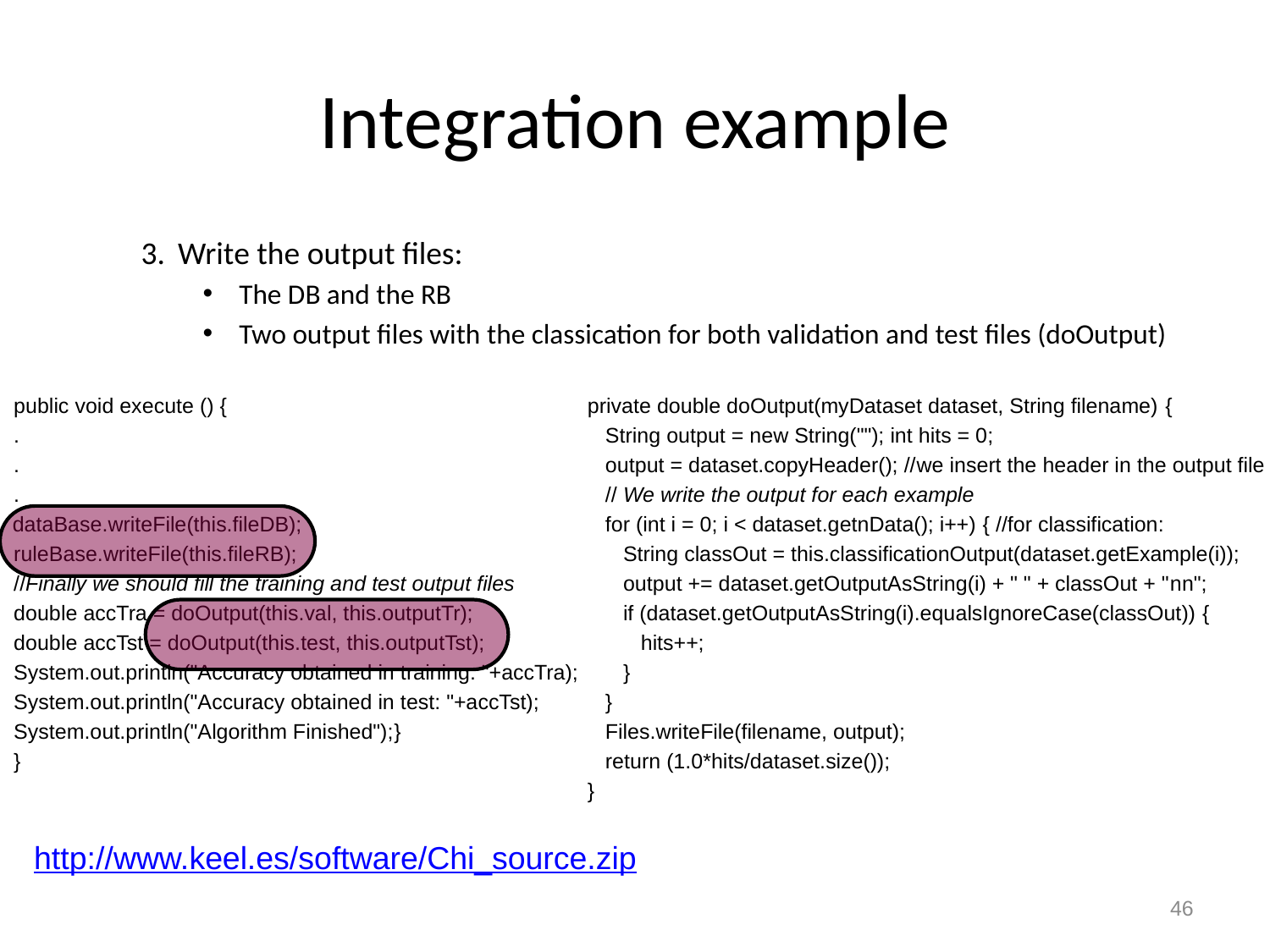

# Integration example
Write the output files:
The DB and the RB
Two output files with the classication for both validation and test files (doOutput)

   public void execute () {
   .
   .
   .
   dataBase.writeFile(this.fileDB);
   ruleBase.writeFile(this.fileRB);
   //Finally we should fill the training and test output files
   double accTra = doOutput(this.val, this.outputTr);
   double accTst = doOutput(this.test, this.outputTst);
   System.out.println("Accuracy obtained in training: "+accTra);
   System.out.println("Accuracy obtained in test: "+accTst);
   System.out.println("Algorithm Finished");}
   }
private double doOutput(myDataset dataset, String filename) {
   String output = new String(""); int hits = 0;
   output = dataset.copyHeader(); //we insert the header in the output file
   // We write the output for each example
   for (int i = 0; i < dataset.getnData(); i++) { //for classification:
      String classOut = this.classificationOutput(dataset.getExample(i));
      output += dataset.getOutputAsString(i) + " " + classOut + "nn";
      if (dataset.getOutputAsString(i).equalsIgnoreCase(classOut)) {
         hits++;
      }
   }
   Files.writeFile(filename, output);
   return (1.0*hits/dataset.size());
}

   http://www.keel.es/software/Chi_source.zip
46